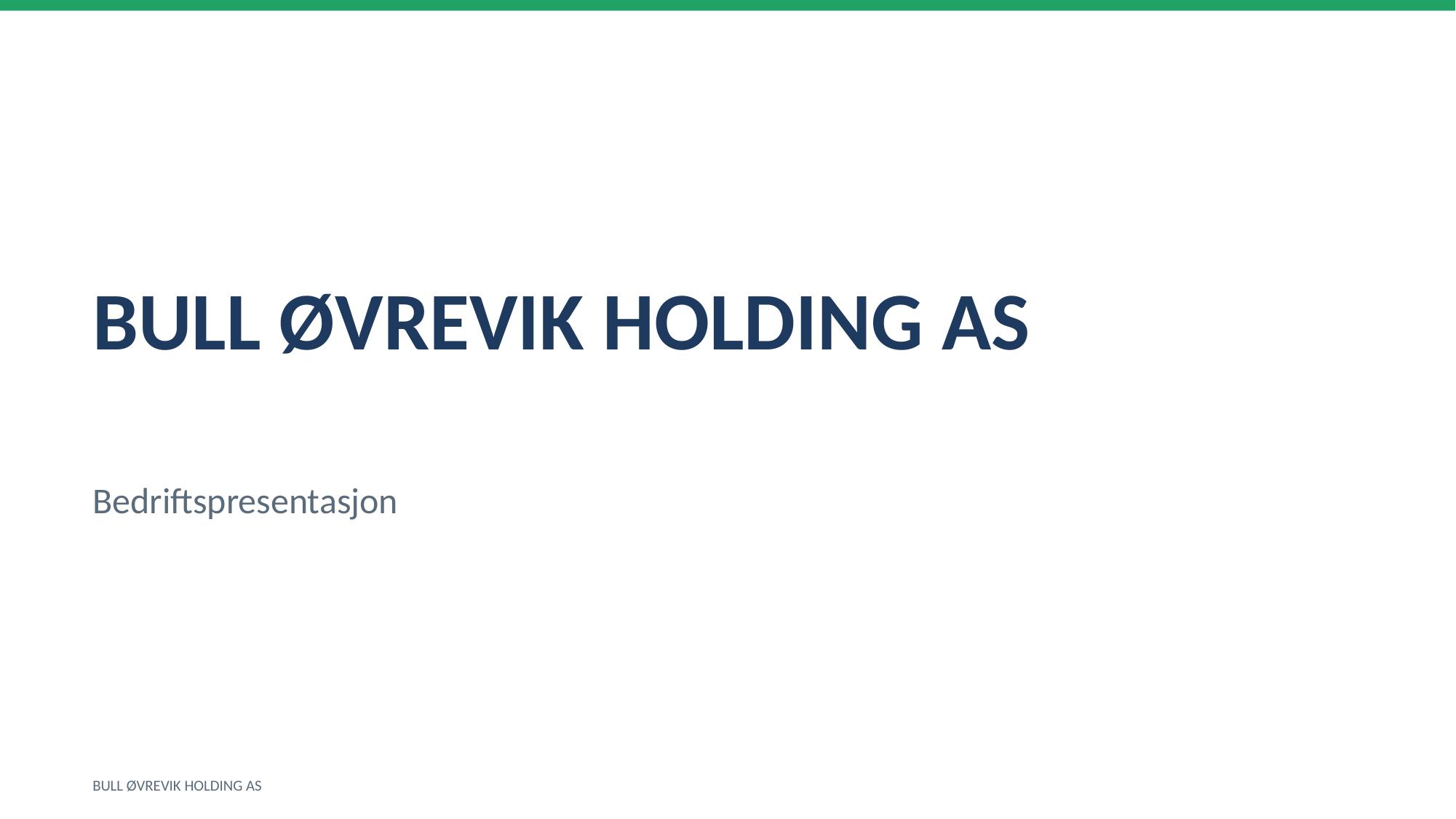

BULL ØVREVIK HOLDING AS
Bedriftspresentasjon
BULL ØVREVIK HOLDING AS